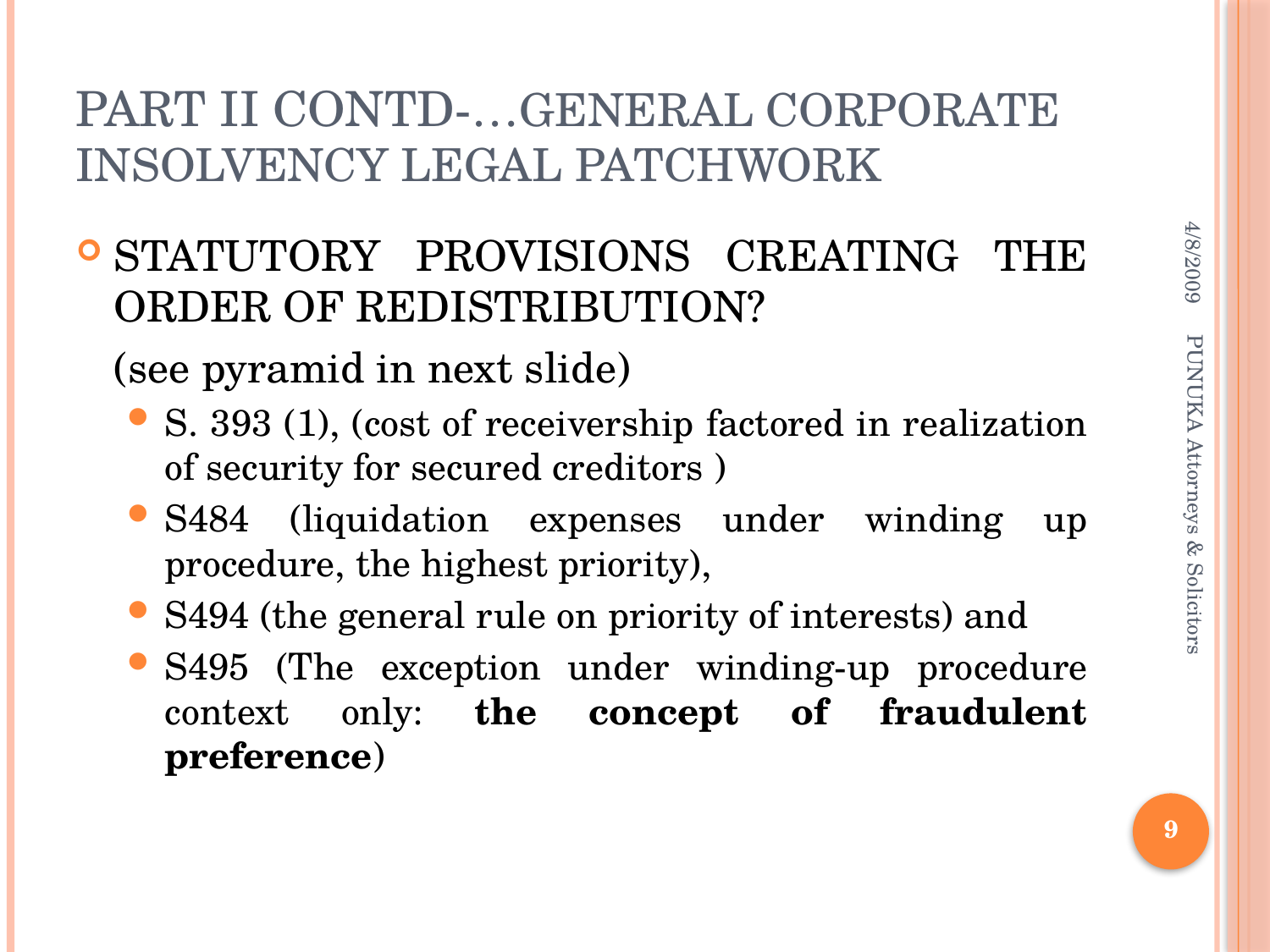

# PART II contd-…GENERAL CORPORATE INSOLVENCY LEGAL PATCHWORK
4/8/2009
STATUTORY PROVISIONS CREATING THE ORDER OF REDISTRIBUTION?
	(see pyramid in next slide)
S. 393 (1), (cost of receivership factored in realization of security for secured creditors )
S484 (liquidation expenses under winding up procedure, the highest priority),
S494 (the general rule on priority of interests) and
S495 (The exception under winding-up procedure context only: the concept of fraudulent preference)
PUNUKA Attorneys & Solicitors
9